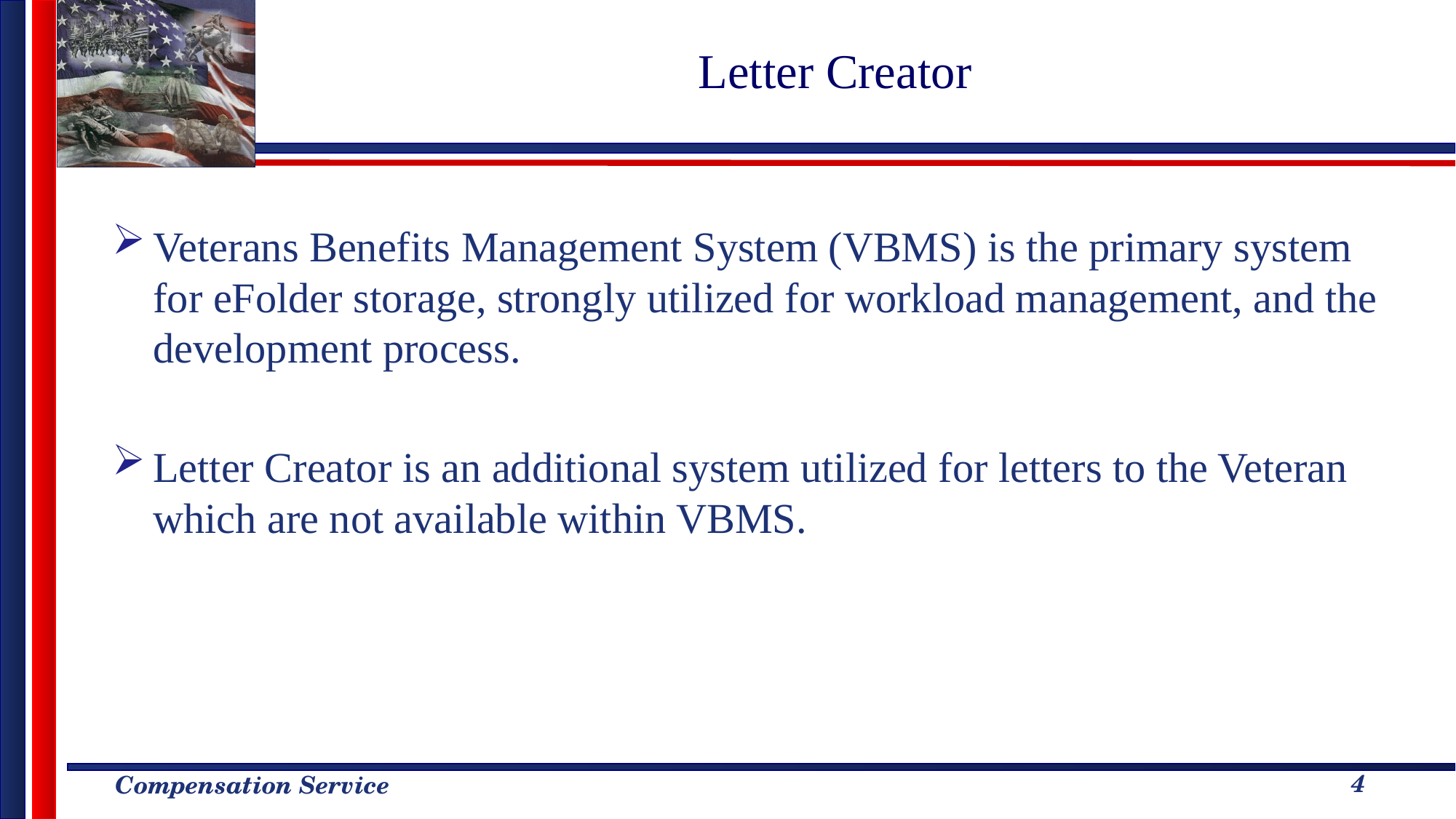

# Letter Creator
Veterans Benefits Management System (VBMS) is the primary system for eFolder storage, strongly utilized for workload management, and the development process.

Letter Creator is an additional system utilized for letters to the Veteran which are not available within VBMS.
4